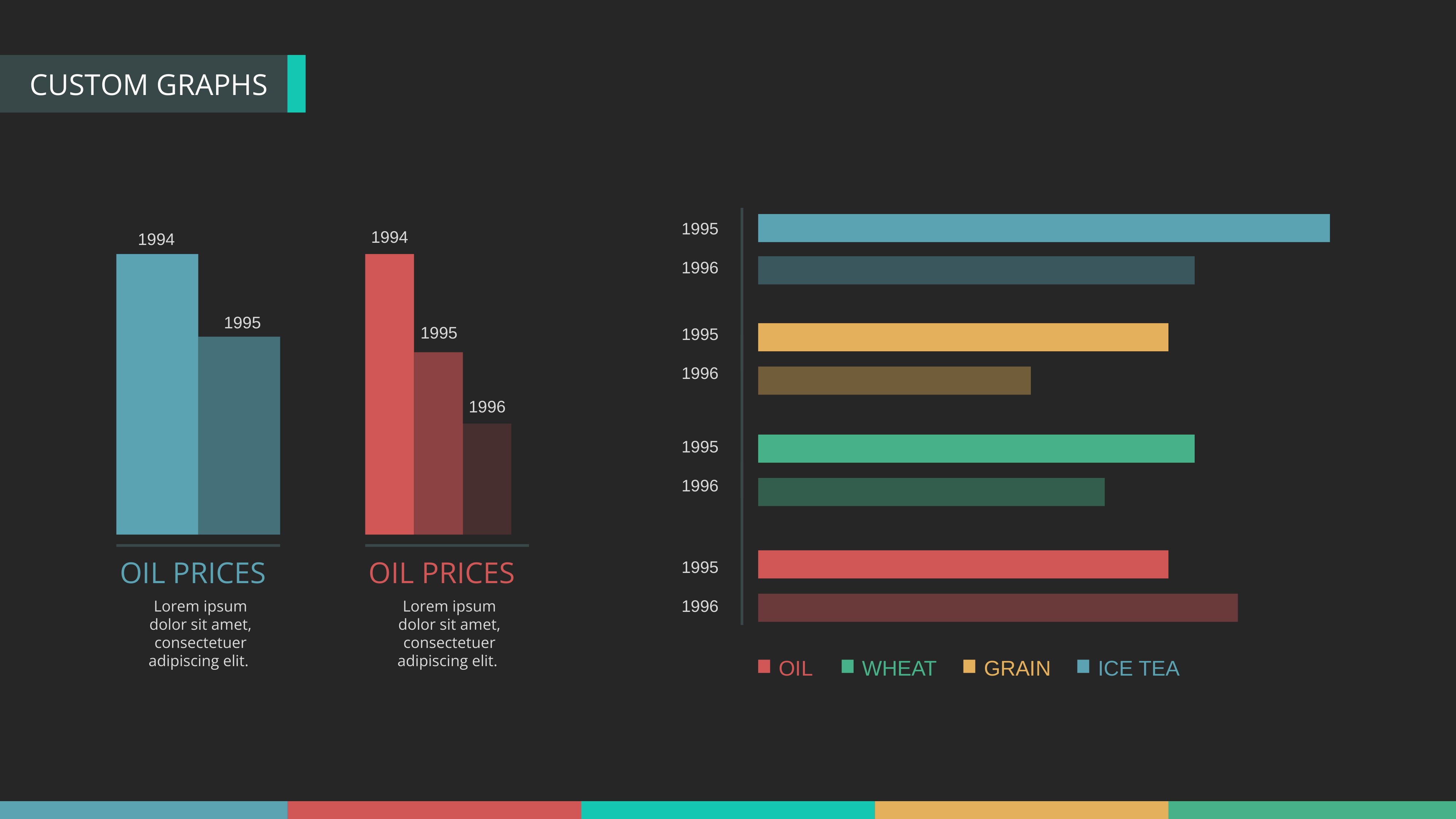

CUSTOM GRAPHS

1995
1994
1994

1996
1995

1995
1995

1996

1996

1995
1996

OIL PRICES
OIL PRICES
1995
1996
Lorem ipsum dolor sit amet, consectetuer adipiscing elit.
Lorem ipsum dolor sit amet, consectetuer adipiscing elit.
OIL
WHEAT
GRAIN
ICE TEA